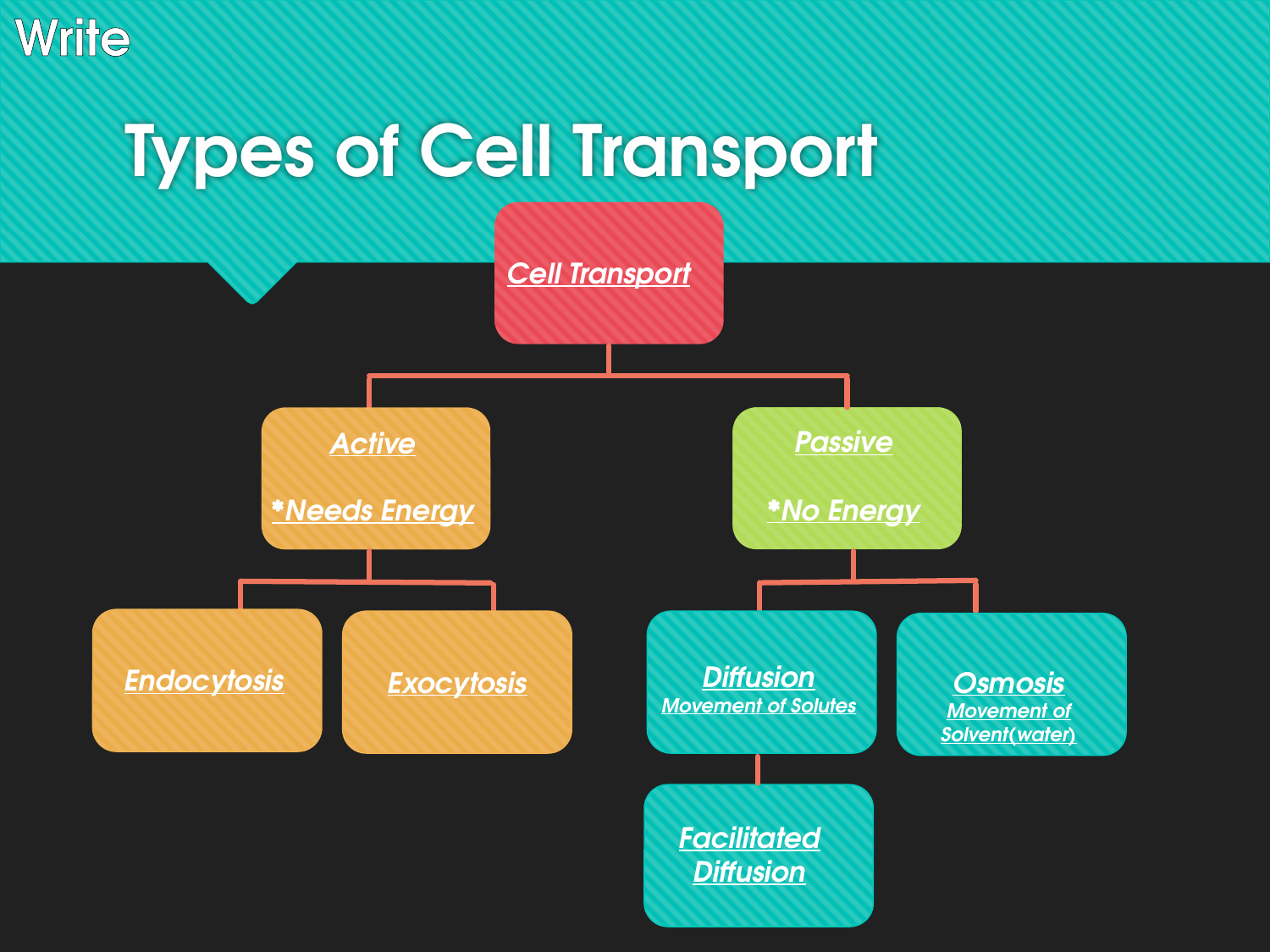

Write
# Types of Cell Transport

Cell Transport

Passive

*No Energy
Active

*Needs Energy

Diffusion
Movement of Solutes
Endocytosis
Exocytosis
Osmosis
Movement of Solvent(water)

Facilitated Diffusion